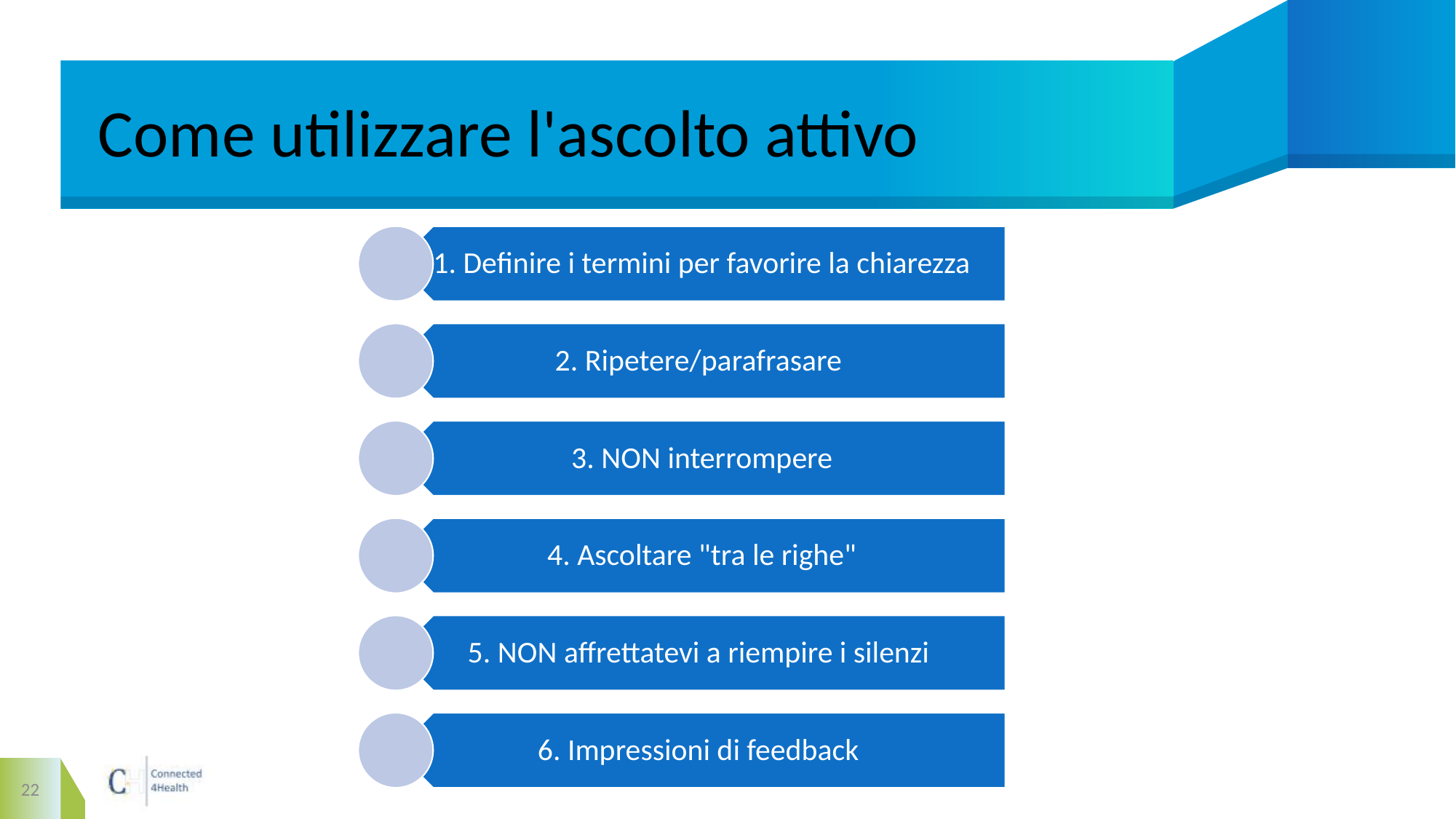

# Come utilizzare l'ascolto attivo
1. Definire i termini per favorire la chiarezza
2. Ripetere/parafrasare
3. NON interrompere
4. Ascoltare "tra le righe"
5. NON affrettatevi a riempire i silenzi
6. Impressioni di feedback
22